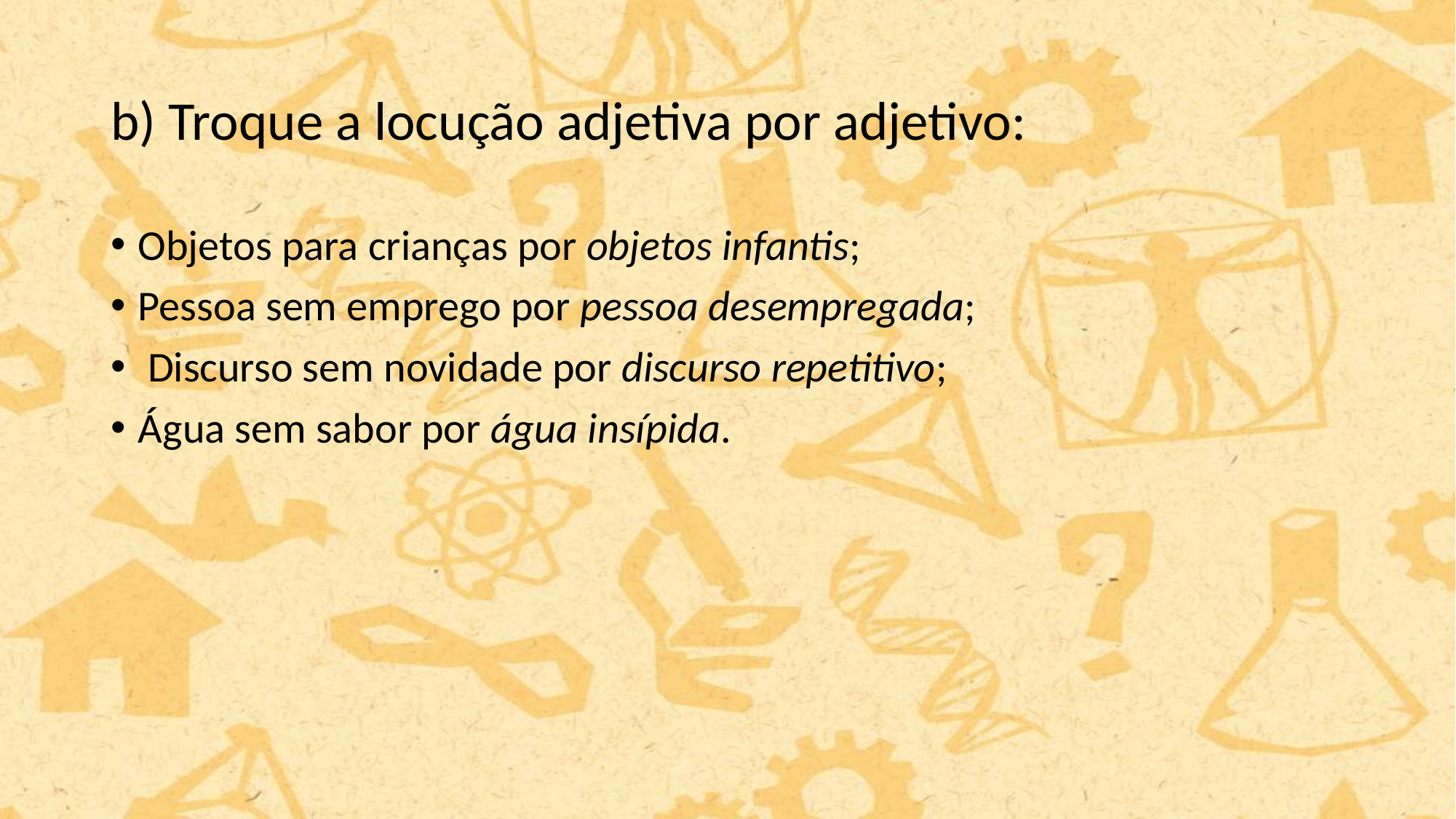

# b) Troque a locução adjetiva por adjetivo:
Objetos para crianças por objetos infantis;
Pessoa sem emprego por pessoa desempregada;
 Discurso sem novidade por discurso repetitivo;
Água sem sabor por água insípida.